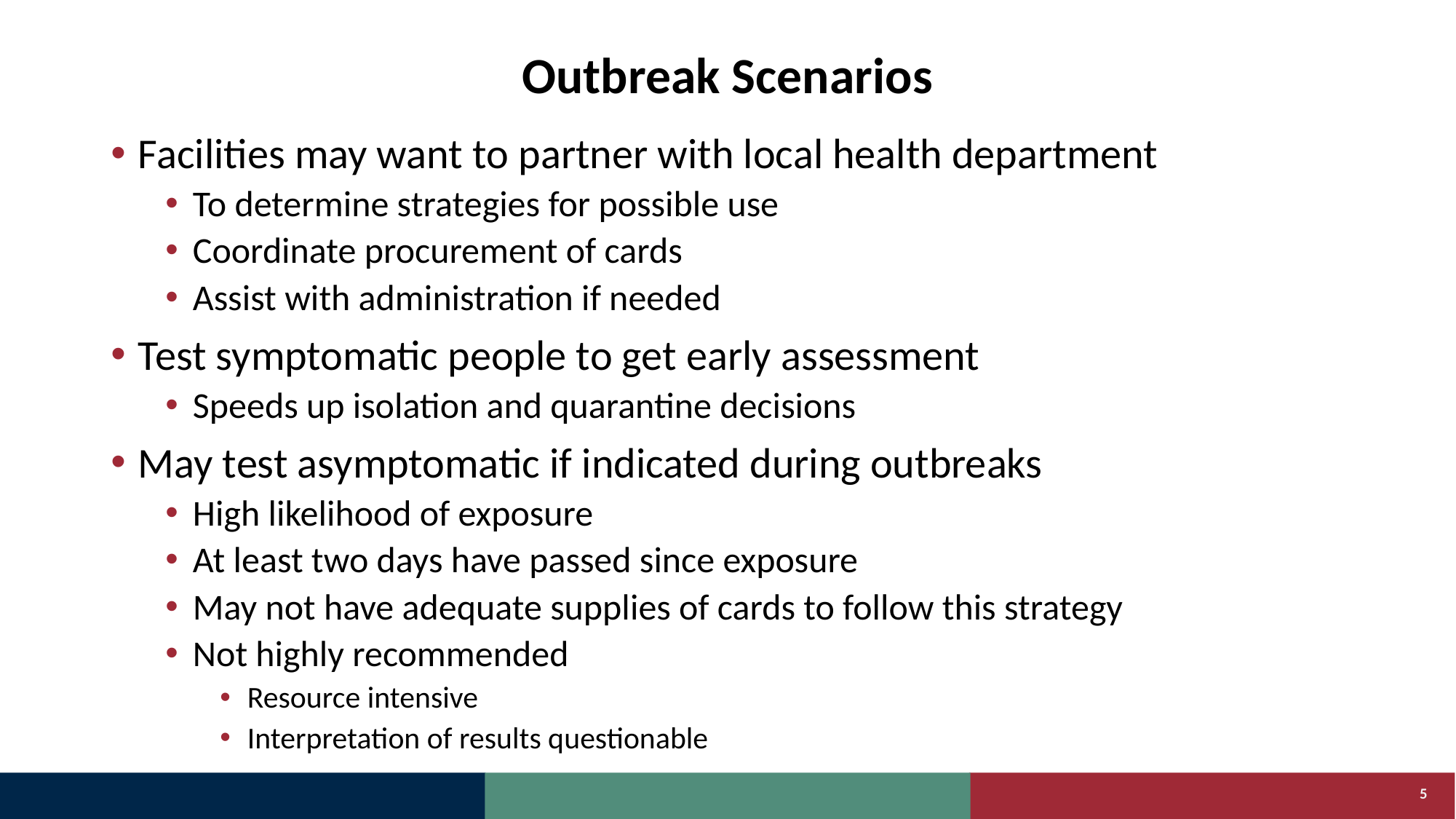

# Outbreak Scenarios
Facilities may want to partner with local health department
To determine strategies for possible use
Coordinate procurement of cards
Assist with administration if needed
Test symptomatic people to get early assessment
Speeds up isolation and quarantine decisions
May test asymptomatic if indicated during outbreaks
High likelihood of exposure
At least two days have passed since exposure
May not have adequate supplies of cards to follow this strategy
Not highly recommended
Resource intensive
Interpretation of results questionable
5